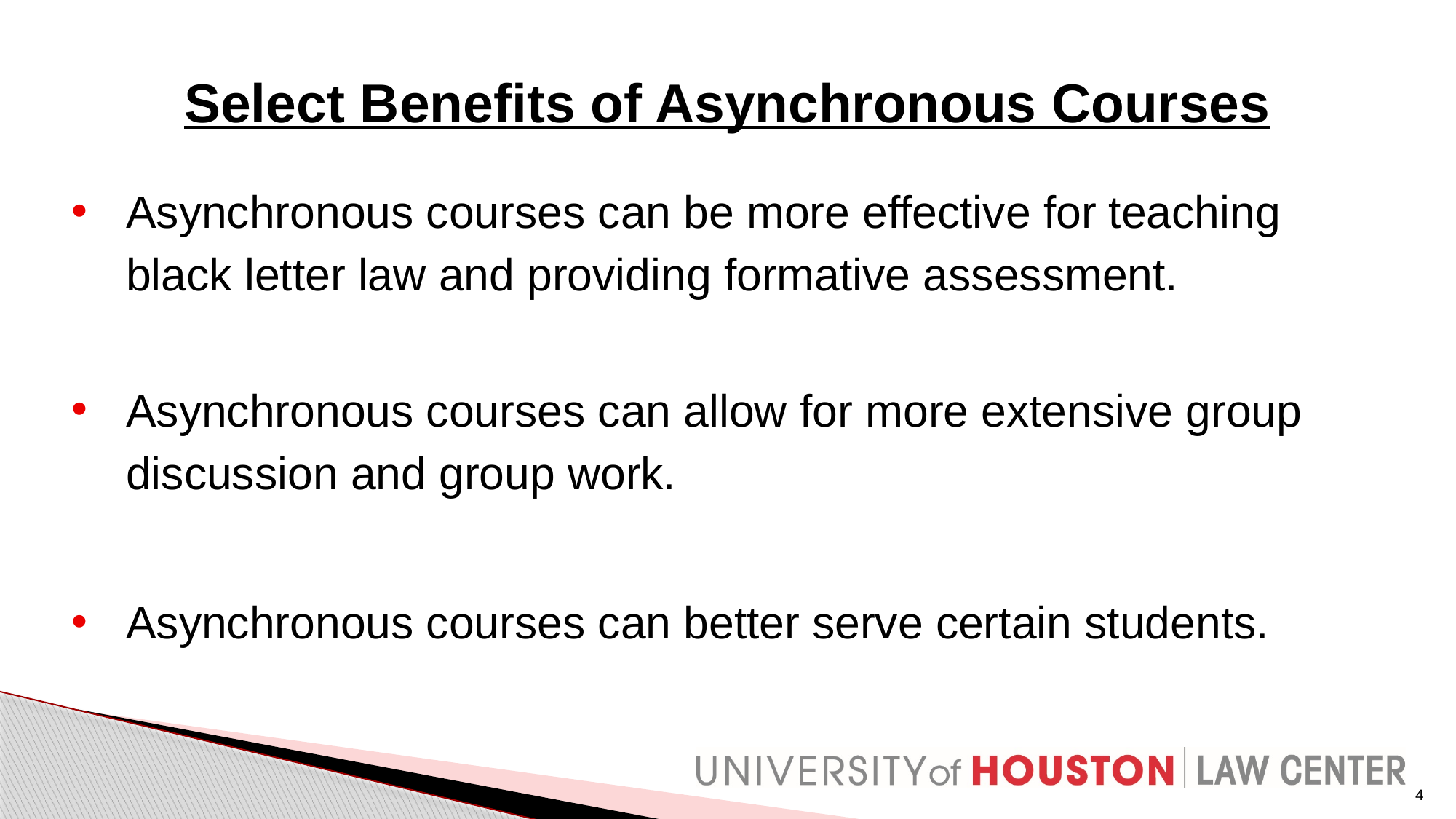

# Select Benefits of Asynchronous Courses
Asynchronous courses can be more effective for teaching black letter law and providing formative assessment.

Asynchronous courses can allow for more extensive group discussion and group work.

Asynchronous courses can better serve certain students.

4